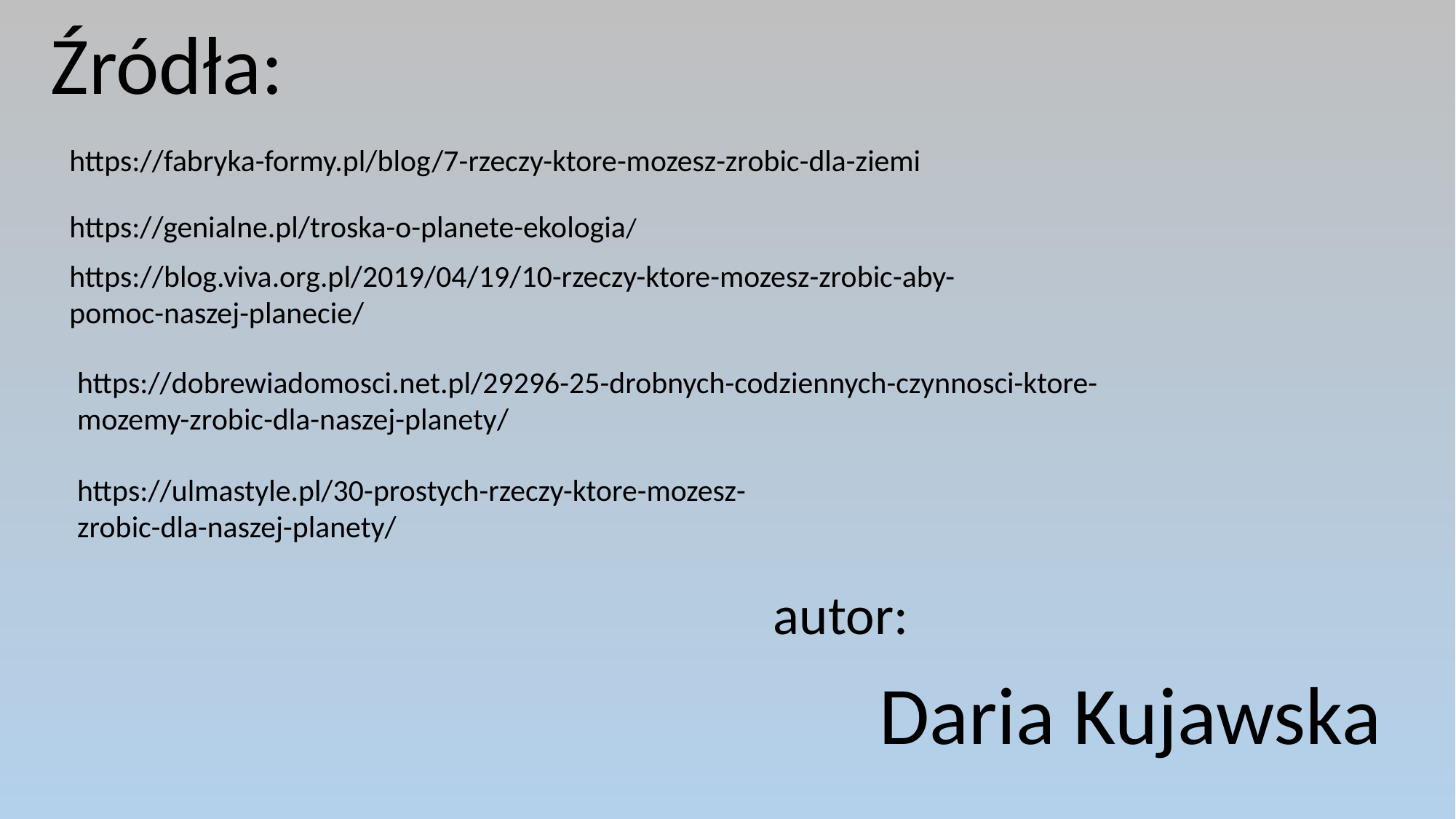

Źródła:
https://fabryka-formy.pl/blog/7-rzeczy-ktore-mozesz-zrobic-dla-ziemi
https://genialne.pl/troska-o-planete-ekologia/
https://blog.viva.org.pl/2019/04/19/10-rzeczy-ktore-mozesz-zrobic-aby-pomoc-naszej-planecie/
https://dobrewiadomosci.net.pl/29296-25-drobnych-codziennych-czynnosci-ktore-mozemy-zrobic-dla-naszej-planety/
https://ulmastyle.pl/30-prostych-rzeczy-ktore-mozesz-zrobic-dla-naszej-planety/
autor:
Daria Kujawska